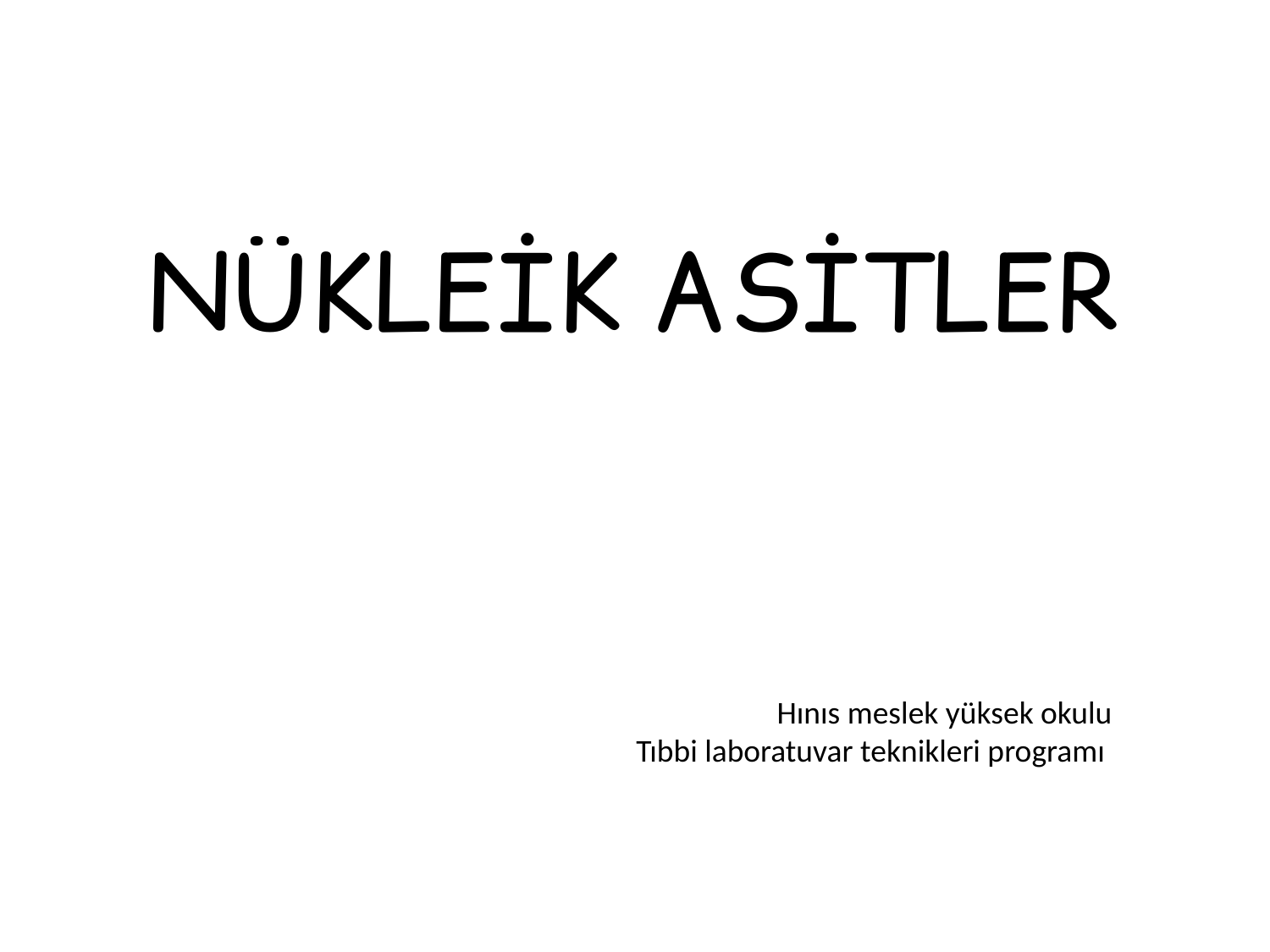

# NÜKLEİK ASİTLER
Hınıs meslek yüksek okulu
Tıbbi laboratuvar teknikleri programı